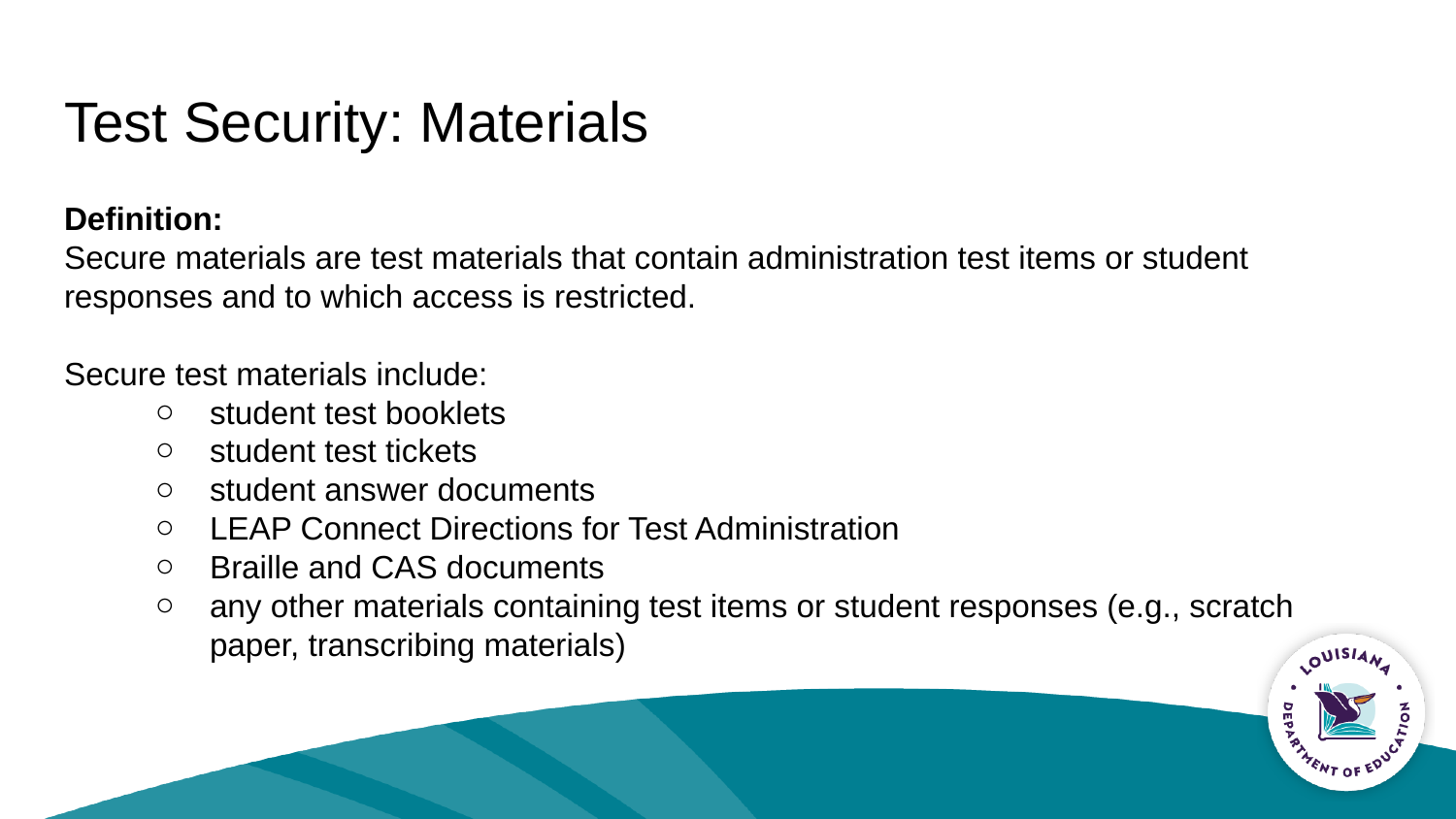

# Test Security: Materials
Definition:
Secure materials are test materials that contain administration test items or student responses and to which access is restricted.

Secure test materials include:
student test booklets
student test tickets
student answer documents
LEAP Connect Directions for Test Administration
Braille and CAS documents
any other materials containing test items or student responses (e.g., scratch paper, transcribing materials)